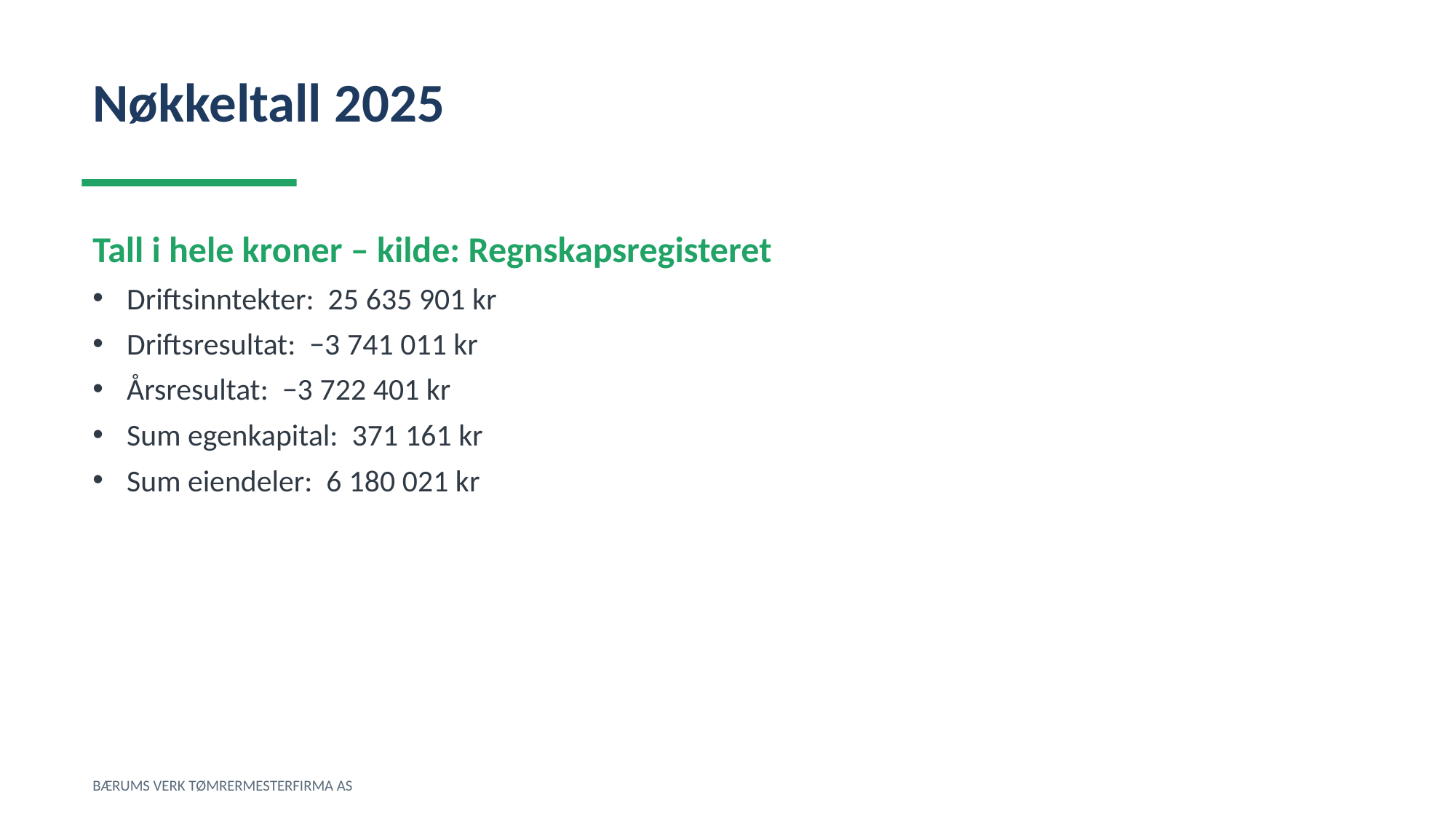

Nøkkeltall 2025

Tall i hele kroner – kilde: Regnskapsregisteret
Driftsinntekter:  25 635 901 kr
Driftsresultat:  −3 741 011 kr
Årsresultat:  −3 722 401 kr
Sum egenkapital:  371 161 kr
Sum eiendeler:  6 180 021 kr
BÆRUMS VERK TØMRERMESTERFIRMA AS